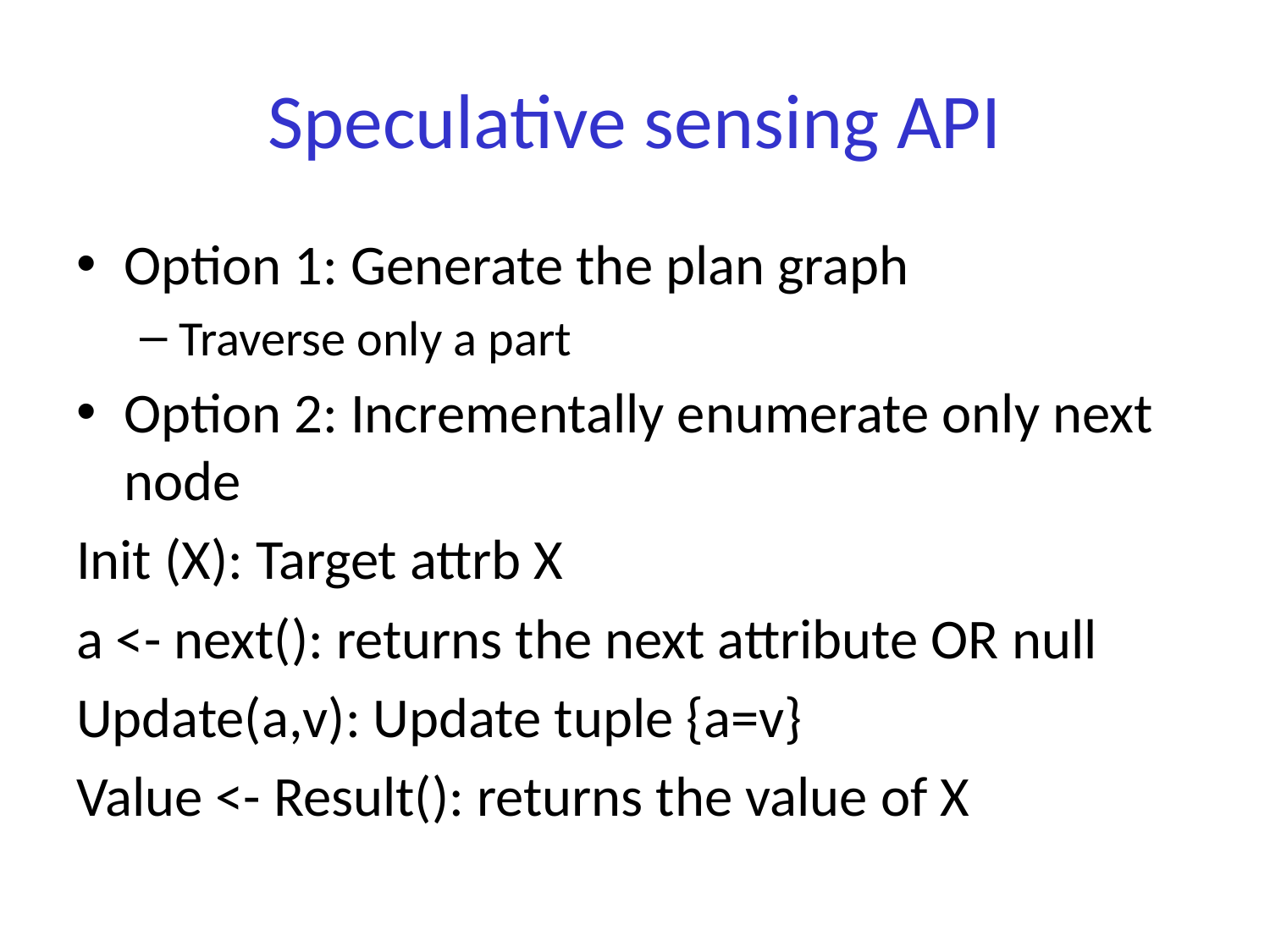

# Speculative sensing API
Option 1: Generate the plan graph
Traverse only a part
Option 2: Incrementally enumerate only next node
Init (X): Target attrb X
a <- next(): returns the next attribute OR null
Update(a,v): Update tuple {a=v}
Value <- Result(): returns the value of X